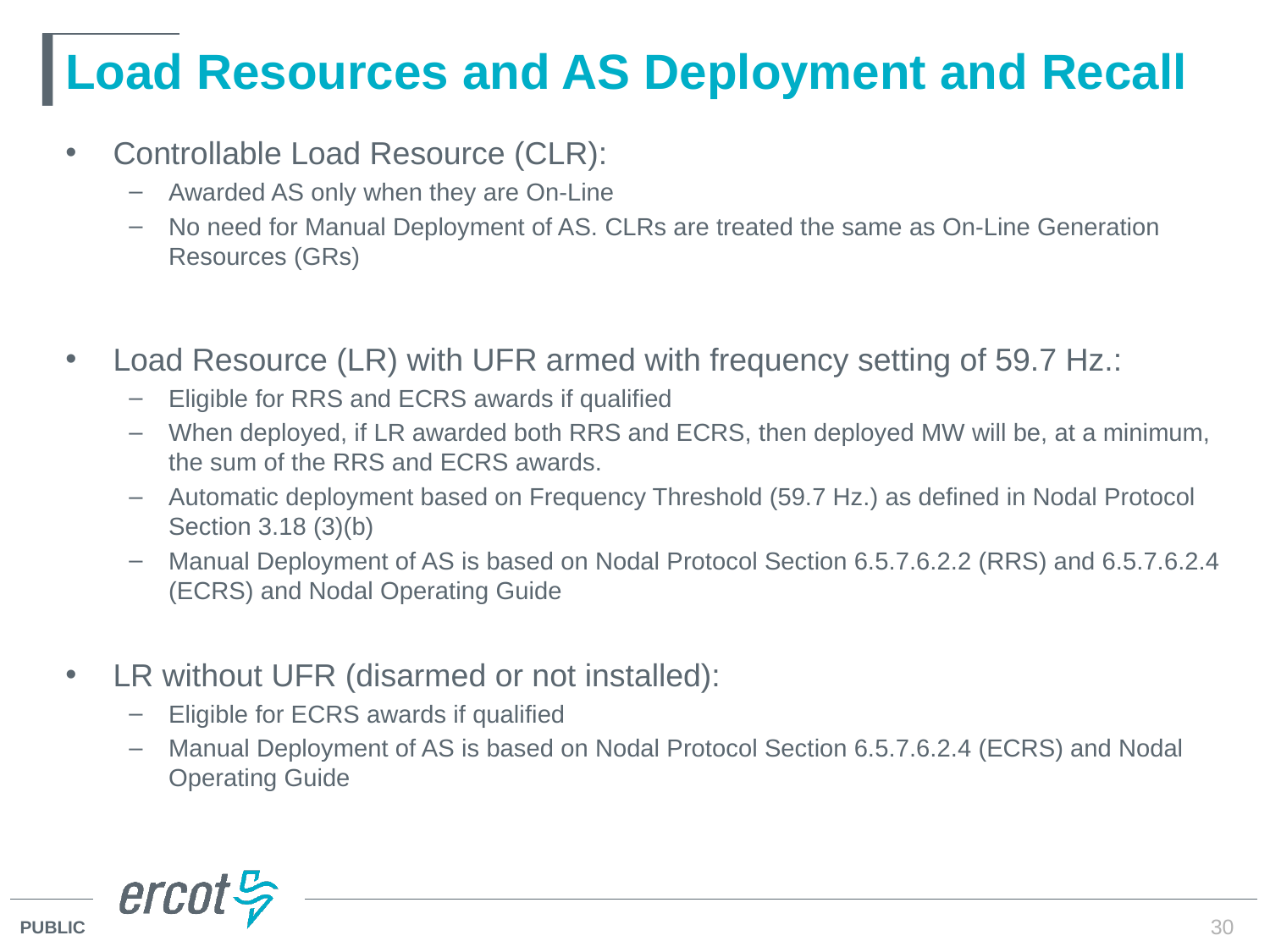

# Load Resources and AS Deployment and Recall
Controllable Load Resource (CLR):
Awarded AS only when they are On-Line
No need for Manual Deployment of AS. CLRs are treated the same as On-Line Generation Resources (GRs)

Load Resource (LR) with UFR armed with frequency setting of 59.7 Hz.:
Eligible for RRS and ECRS awards if qualified
When deployed, if LR awarded both RRS and ECRS, then deployed MW will be, at a minimum,  the sum of the RRS and ECRS awards.
Automatic deployment based on Frequency Threshold (59.7 Hz.) as defined in Nodal Protocol Section 3.18 (3)(b)
Manual Deployment of AS is based on Nodal Protocol Section 6.5.7.6.2.2 (RRS) and 6.5.7.6.2.4 (ECRS) and Nodal Operating Guide

LR without UFR (disarmed or not installed):
Eligible for ECRS awards if qualified
Manual Deployment of AS is based on Nodal Protocol Section 6.5.7.6.2.4 (ECRS) and Nodal Operating Guide

30